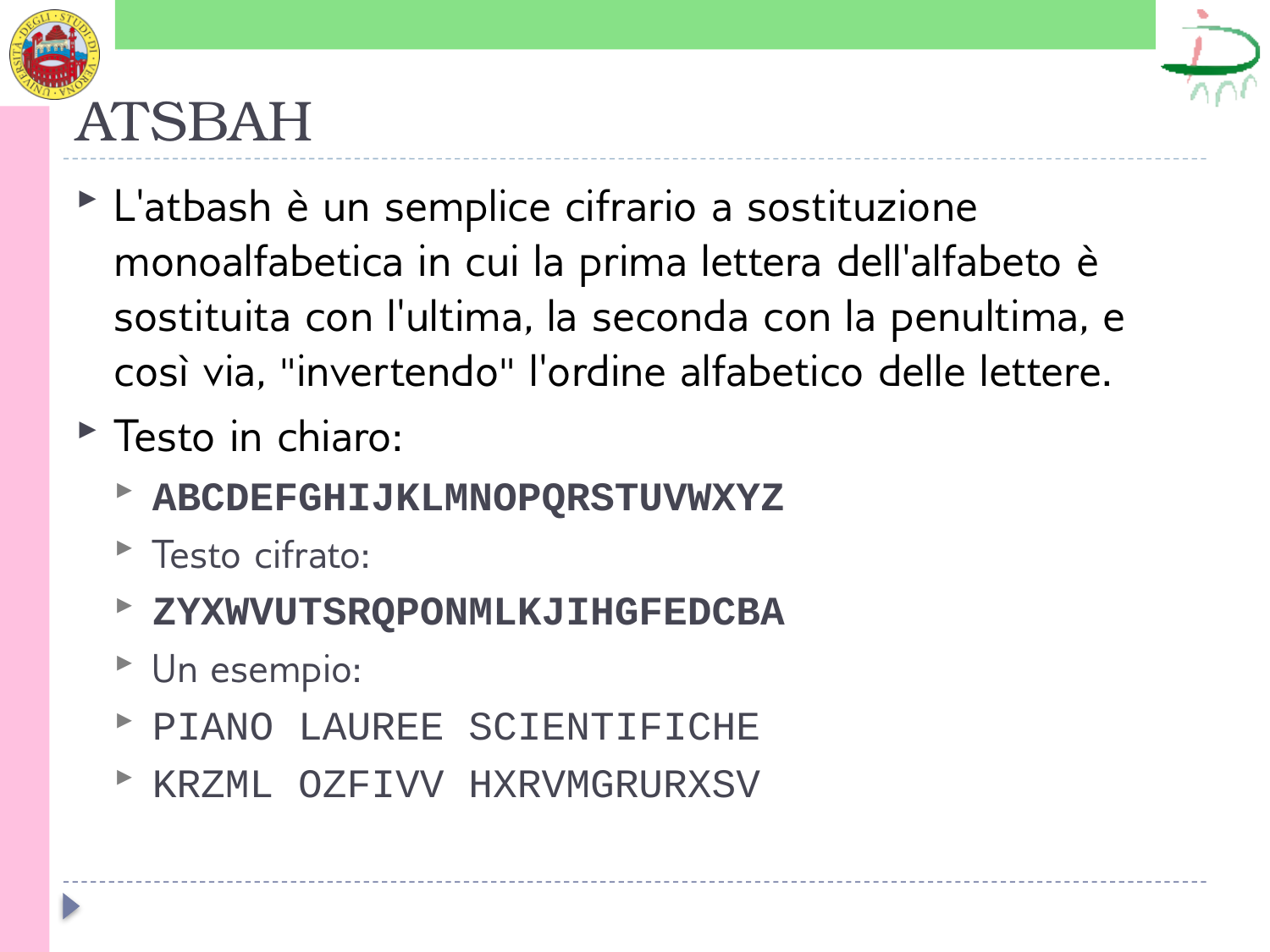

# ATSBAH
L'atbash è un semplice cifrario a sostituzione monoalfabetica in cui la prima lettera dell'alfabeto è sostituita con l'ultima, la seconda con la penultima, e così via, "invertendo" l'ordine alfabetico delle lettere.
Testo in chiaro:
ABCDEFGHIJKLMNOPQRSTUVWXYZ
Testo cifrato:
ZYXWVUTSRQPONMLKJIHGFEDCBA
Un esempio:
PIANO LAUREE SCIENTIFICHE
KRZML OZFIVV HXRVMGRURXSV